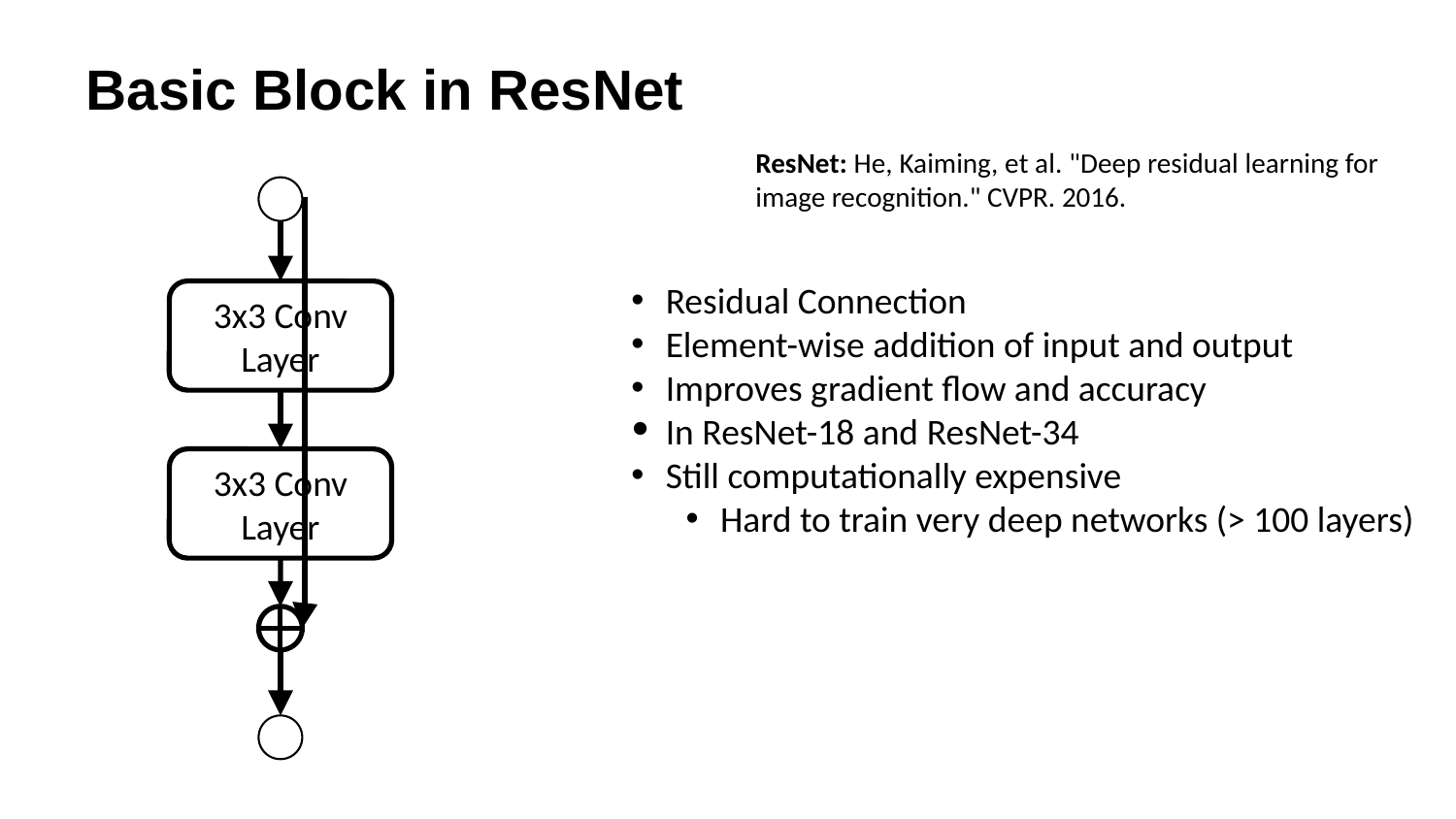

# Basic Block in ResNet
ResNet: He, Kaiming, et al. "Deep residual learning for image recognition." CVPR. 2016.

Residual Connection
Element-wise addition of input and output
Improves gradient flow and accuracy
In ResNet-18 and ResNet-34
Still computationally expensive
Hard to train very deep networks (> 100 layers)
3x3 Conv Layer
3x3 Conv Layer